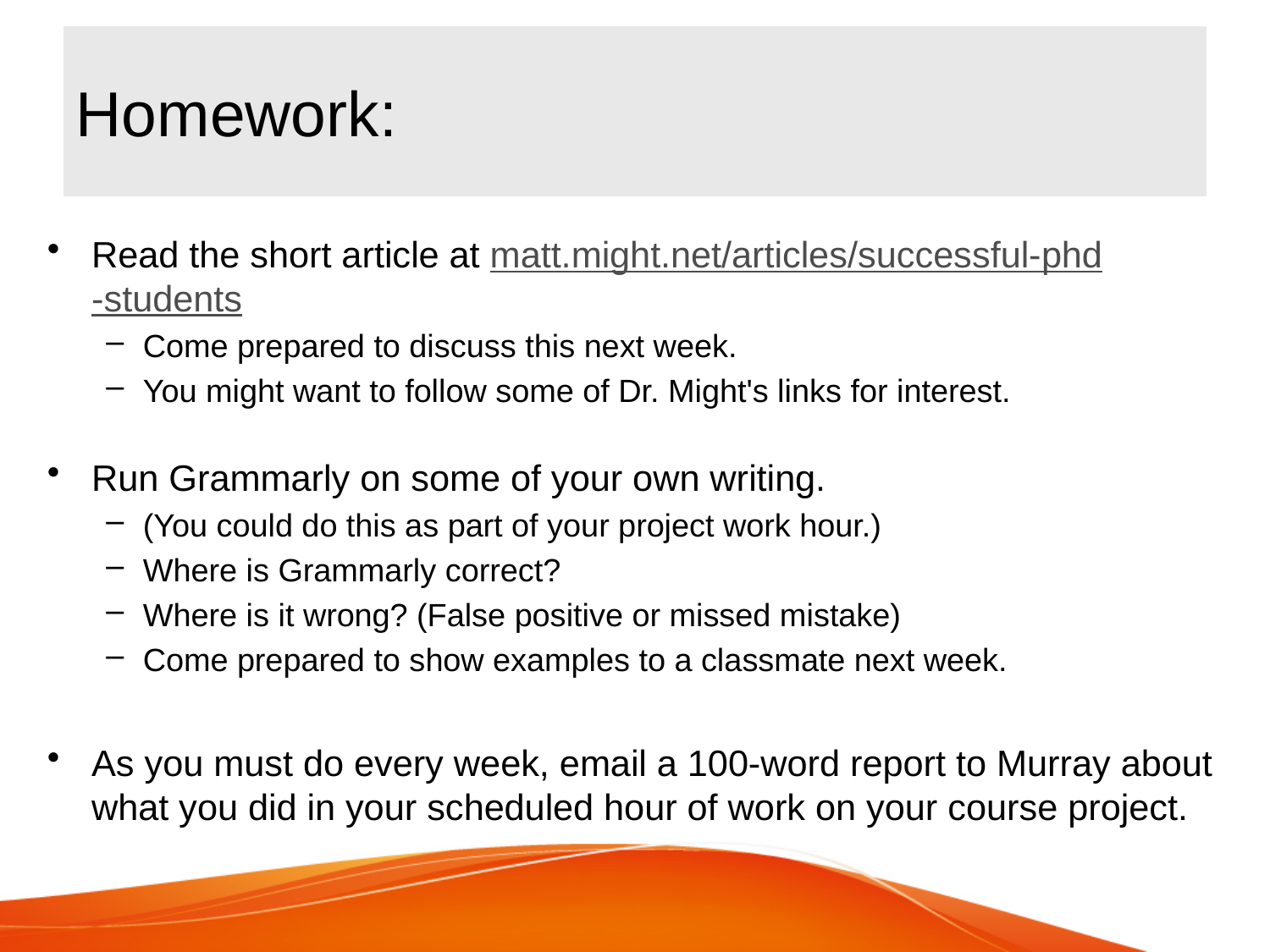

# Homework:
Read the short article at matt.might.net/articles/successful-phd-students
Come prepared to discuss this next week.
You might want to follow some of Dr. Might's links for interest.
Run Grammarly on some of your own writing.
(You could do this as part of your project work hour.)
Where is Grammarly correct?
Where is it wrong? (False positive or missed mistake)
Come prepared to show examples to a classmate next week.

As you must do every week, email a 100-word report to Murray about what you did in your scheduled hour of work on your course project.